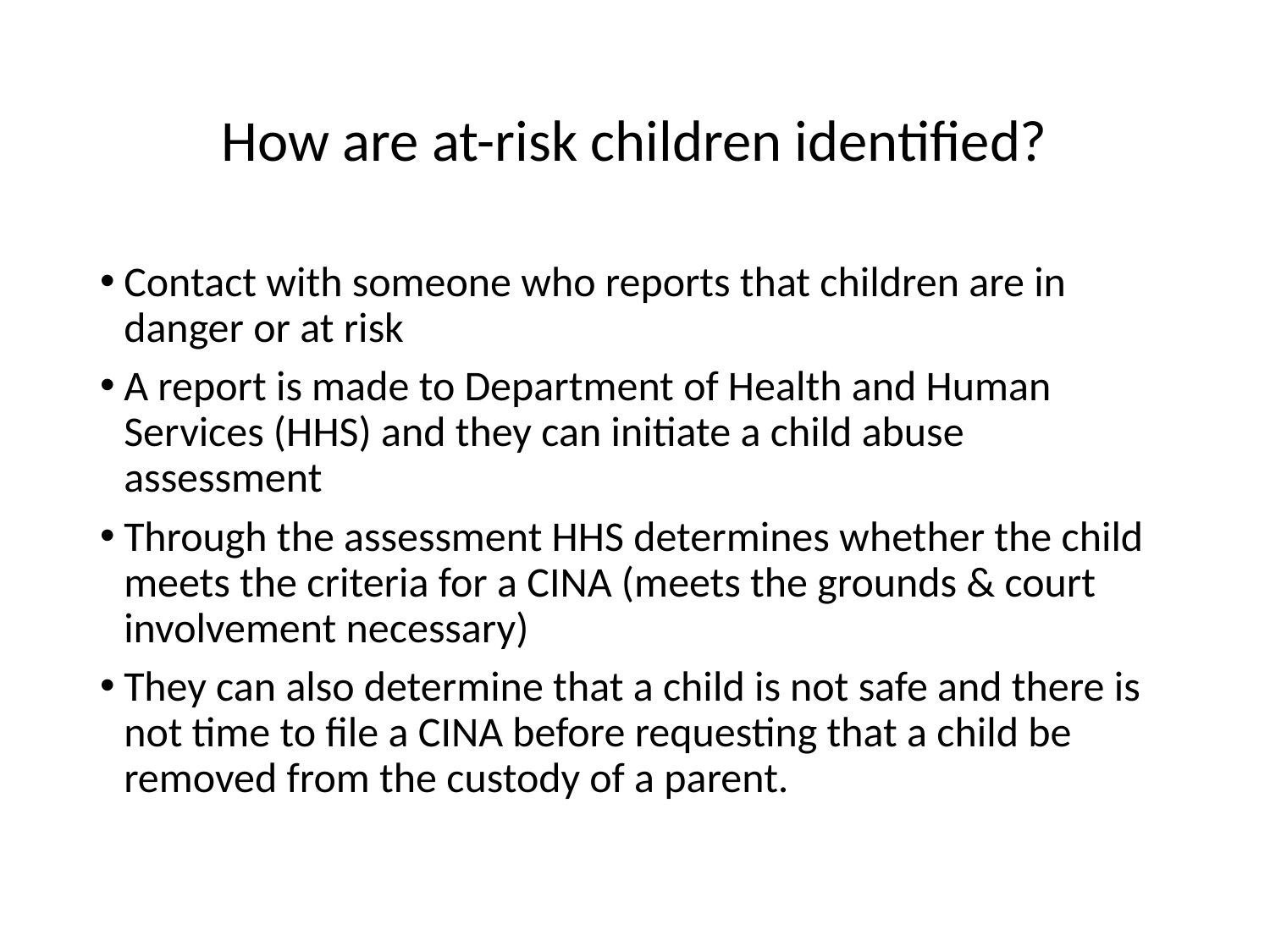

# How are at-risk children identified?
Contact with someone who reports that children are in danger or at risk
A report is made to Department of Health and Human Services (HHS) and they can initiate a child abuse assessment
Through the assessment HHS determines whether the child meets the criteria for a CINA (meets the grounds & court involvement necessary)
They can also determine that a child is not safe and there is not time to file a CINA before requesting that a child be removed from the custody of a parent.